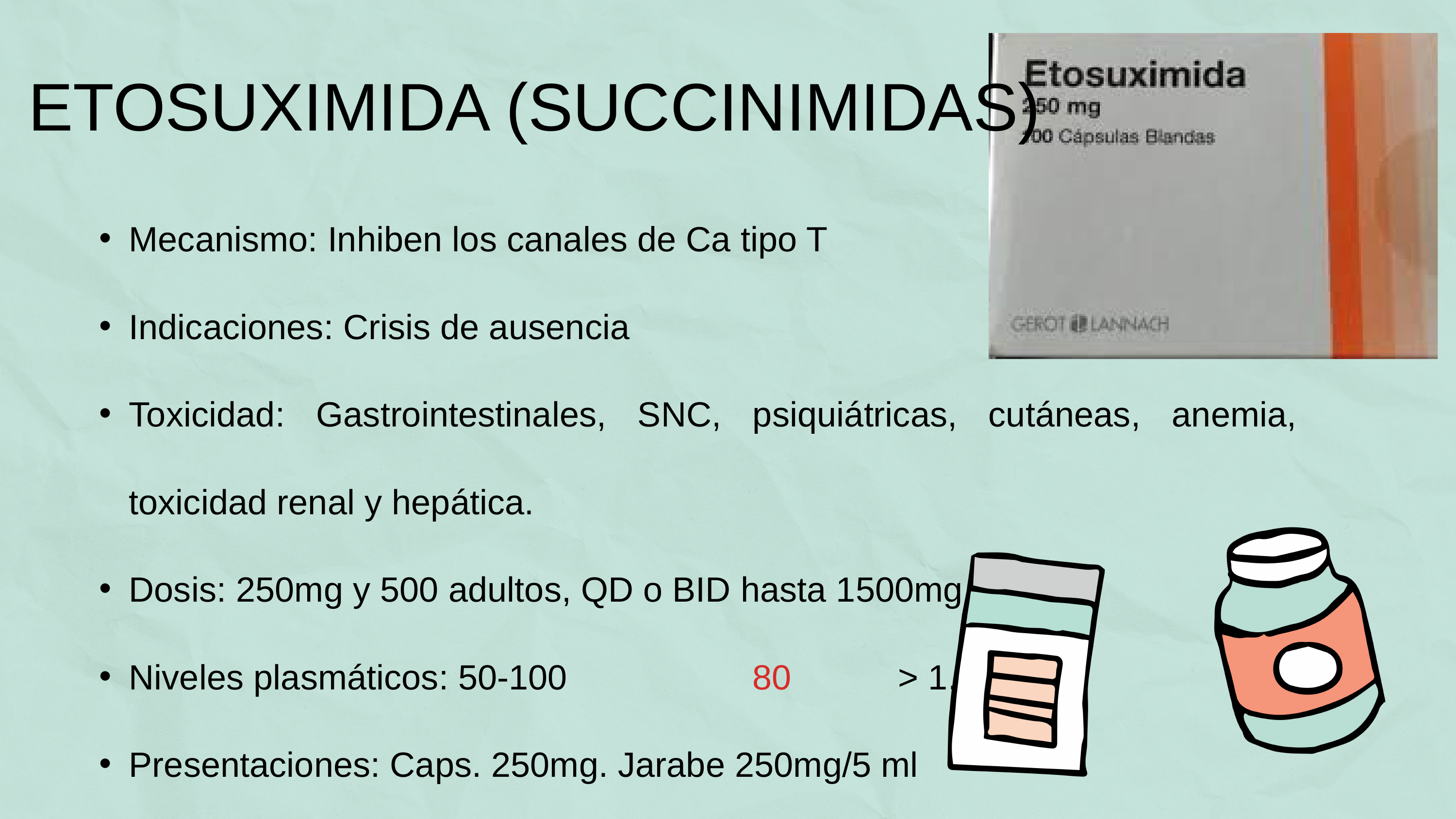

ETOSUXIMIDA (SUCCINIMIDAS)
Mecanismo: Inhiben los canales de Ca tipo T
Indicaciones: Crisis de ausencia
Toxicidad: Gastrointestinales, SNC, psiquiátricas, cutáneas, anemia, toxicidad renal y hepática.
Dosis: 250mg y 500 adultos, QD o BID hasta 1500mg
Niveles plasmáticos: 50-100                   80           > 1.00
Presentaciones: Caps. 250mg. Jarabe 250mg/5 ml